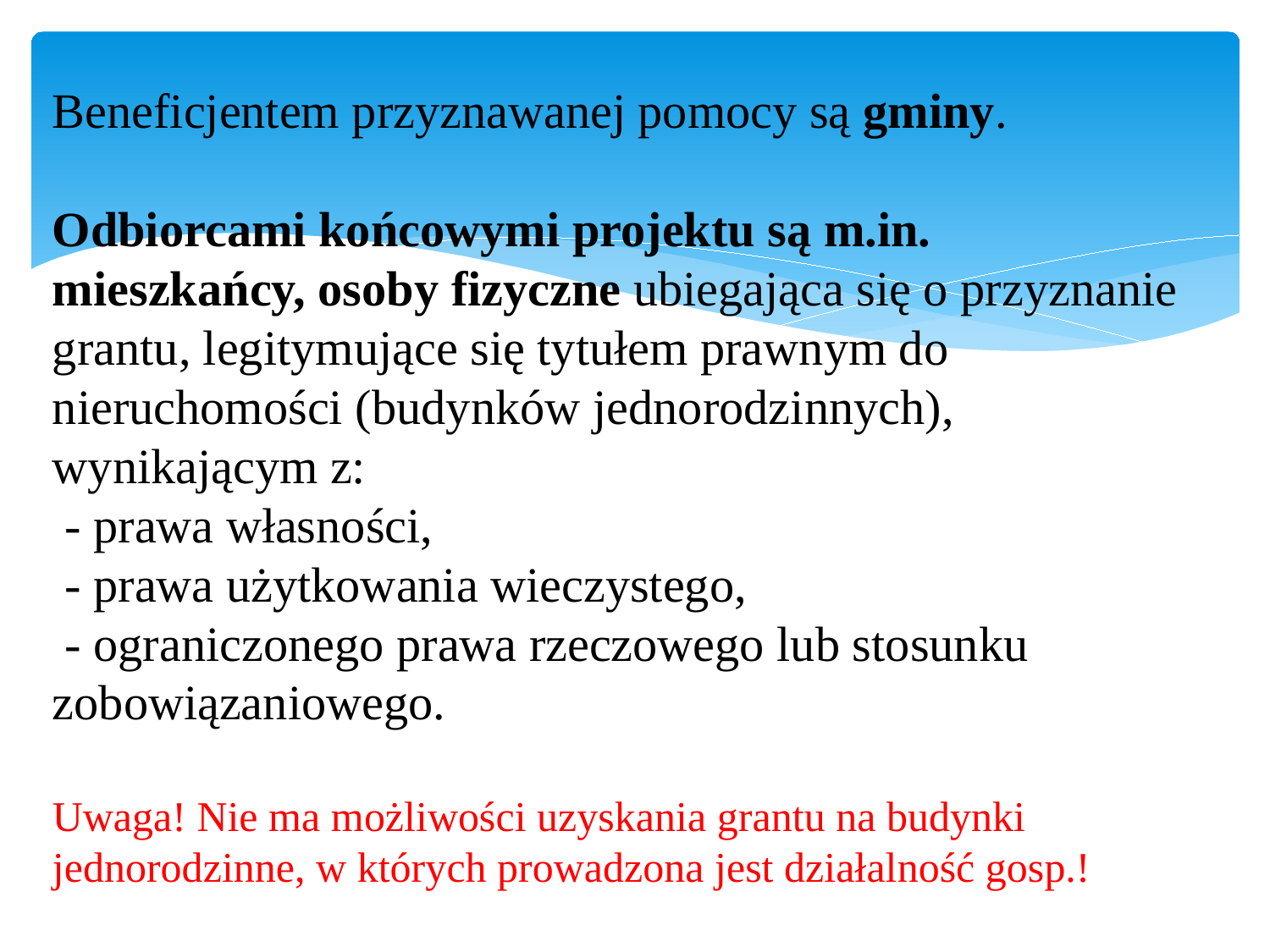

# Beneficjentem przyznawanej pomocy są gminy. Odbiorcami końcowymi projektu są m.in. mieszkańcy, osoby fizyczne ubiegająca się o przyznanie grantu, legitymujące się tytułem prawnym do nieruchomości (budynków jednorodzinnych), wynikającym z: - prawa własności, - prawa użytkowania wieczystego, - ograniczonego prawa rzeczowego lub stosunku zobowiązaniowego. Uwaga! Nie ma możliwości uzyskania grantu na budynki jednorodzinne, w których prowadzona jest działalność gosp.!